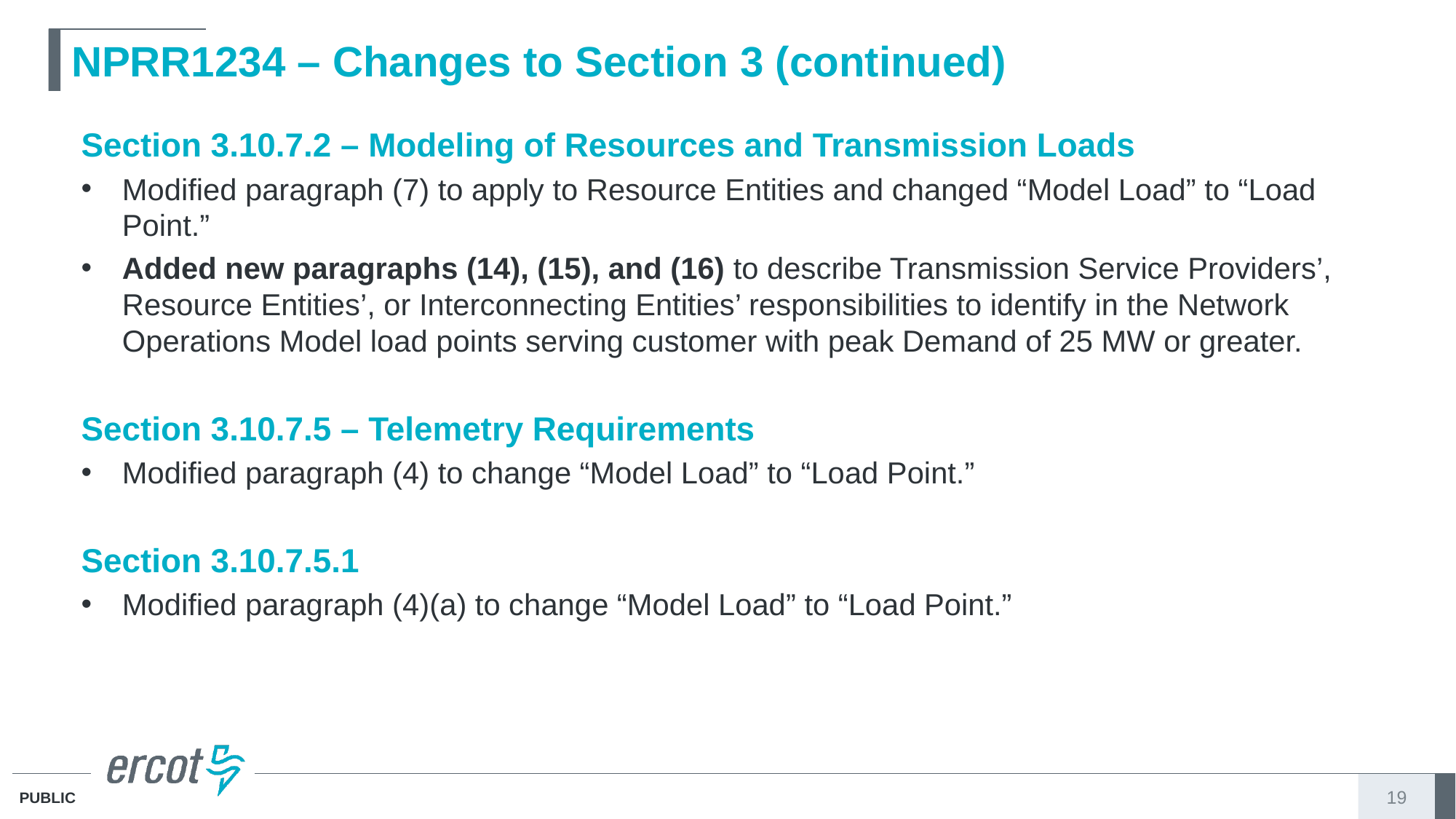

# NPRR1234 – Changes to Section 3 (continued)
Section 3.10.7.2 – Modeling of Resources and Transmission Loads
Modified paragraph (7) to apply to Resource Entities and changed “Model Load” to “Load Point.”
Added new paragraphs (14), (15), and (16) to describe Transmission Service Providers’, Resource Entities’, or Interconnecting Entities’ responsibilities to identify in the Network Operations Model load points serving customer with peak Demand of 25 MW or greater.

Section 3.10.7.5 – Telemetry Requirements
Modified paragraph (4) to change “Model Load” to “Load Point.”

Section 3.10.7.5.1
Modified paragraph (4)(a) to change “Model Load” to “Load Point.”

19